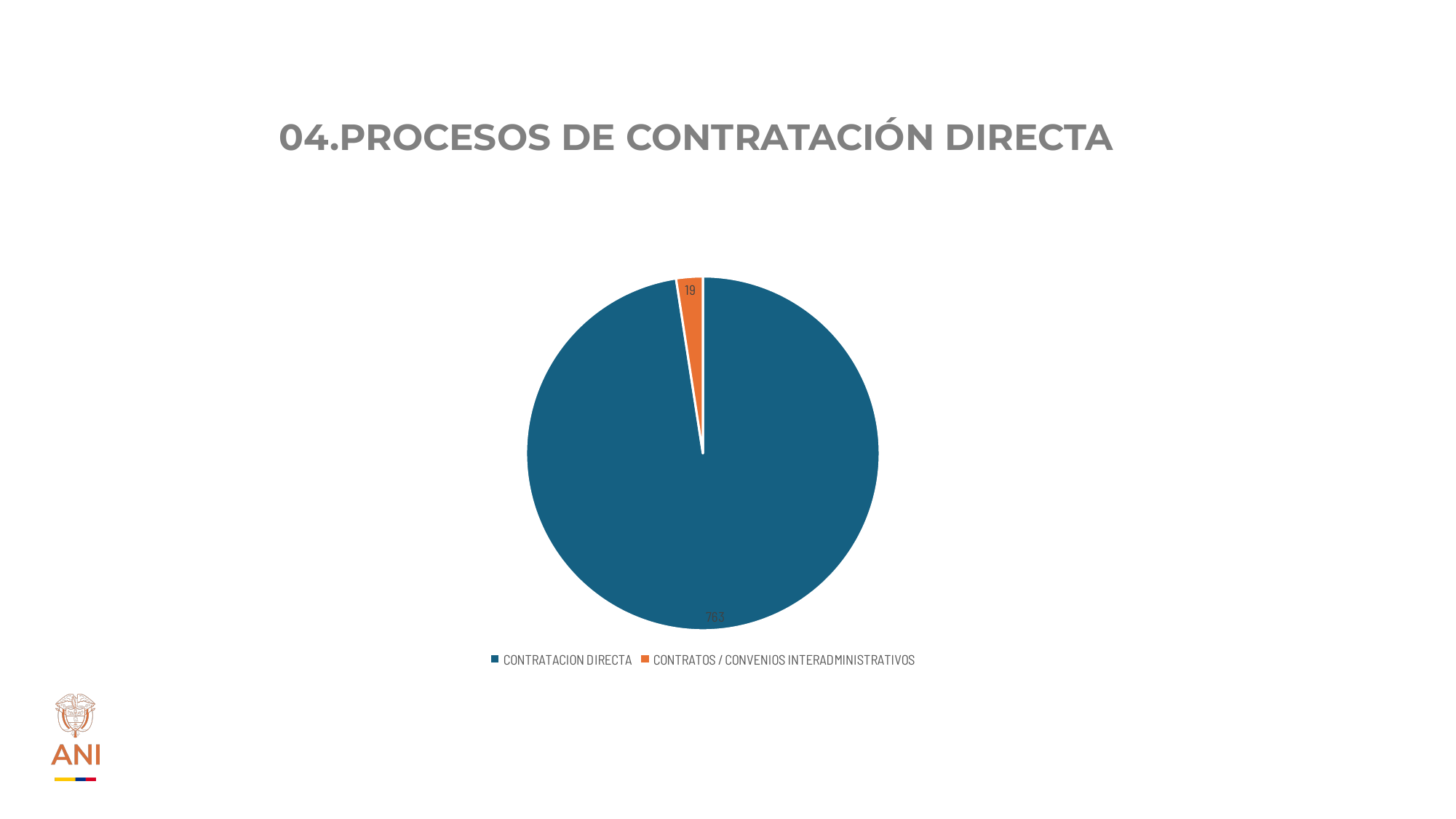

# 04.PROCESOS DE CONTRATACIÓN DIRECTA

### Chart

| Category |  |
|---|---|
| CONTRATACION DIRECTA | 763.0 |
| CONTRATOS / CONVENIOS INTERADMINISTRATIVOS | 19.0 |